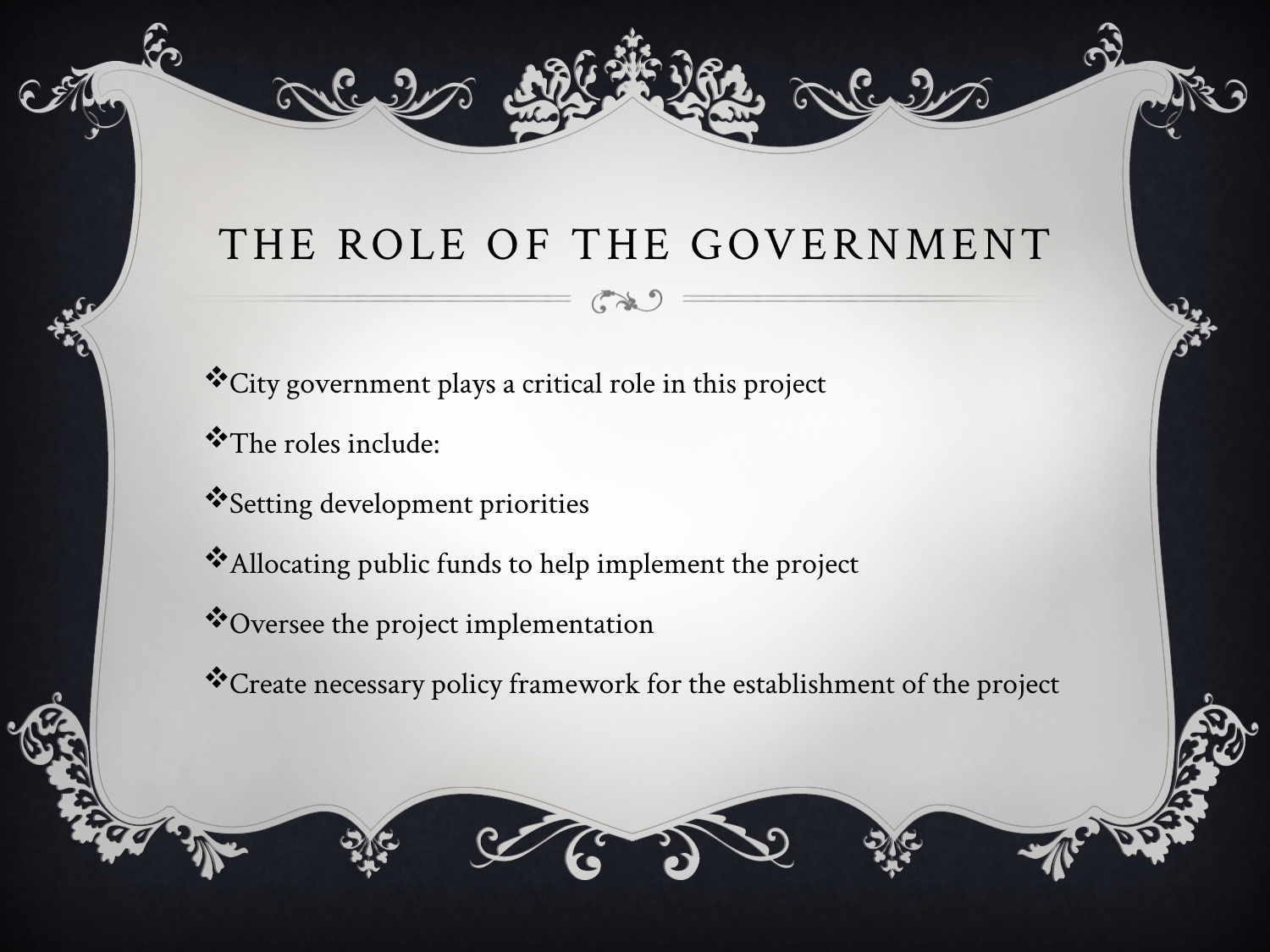

# The Role of the Government
City government plays a critical role in this project
The roles include:
Setting development priorities
Allocating public funds to help implement the project
Oversee the project implementation
Create necessary policy framework for the establishment of the project